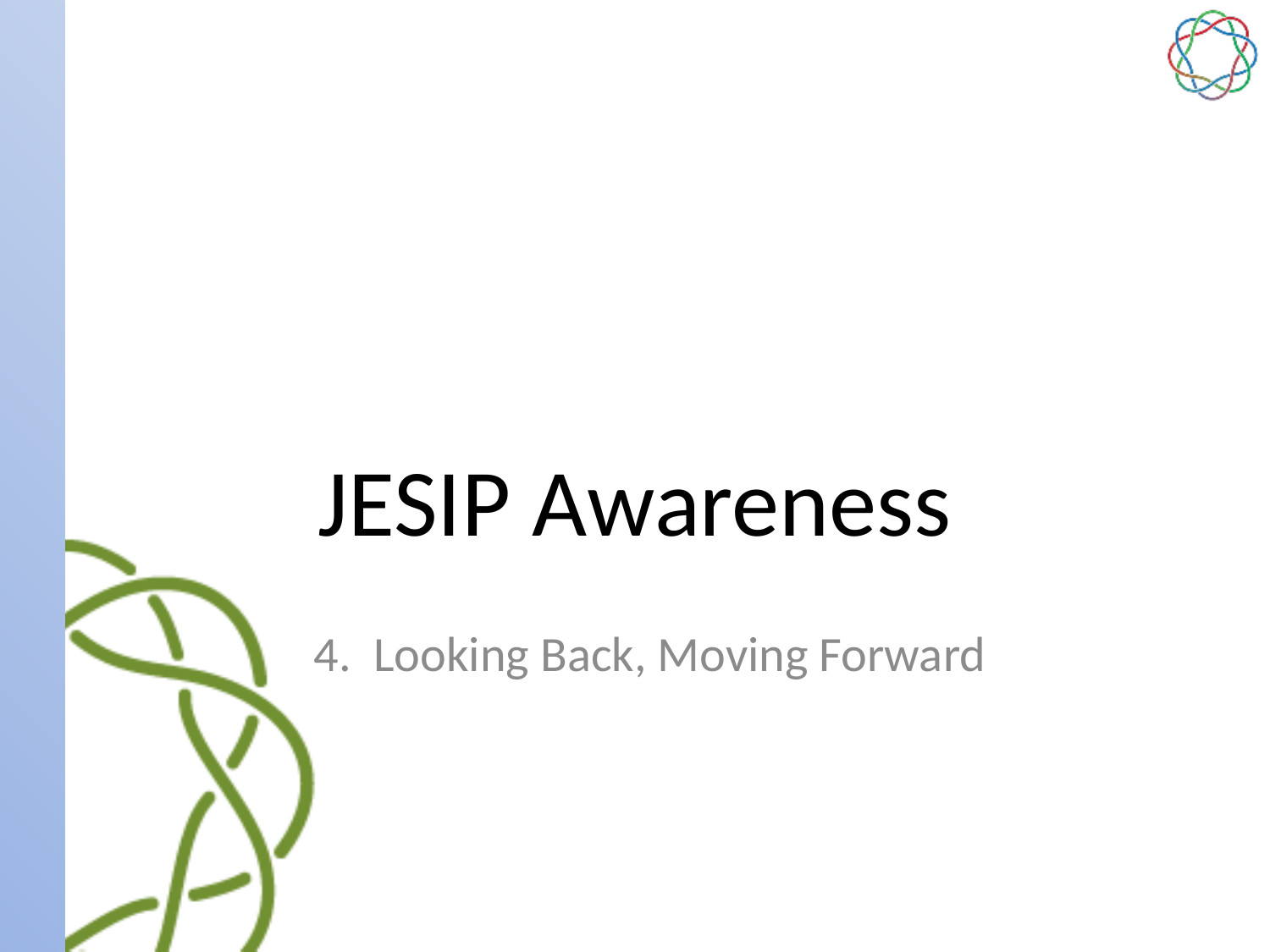

# JESIP Awareness
4.  Looking Back, Moving Forward